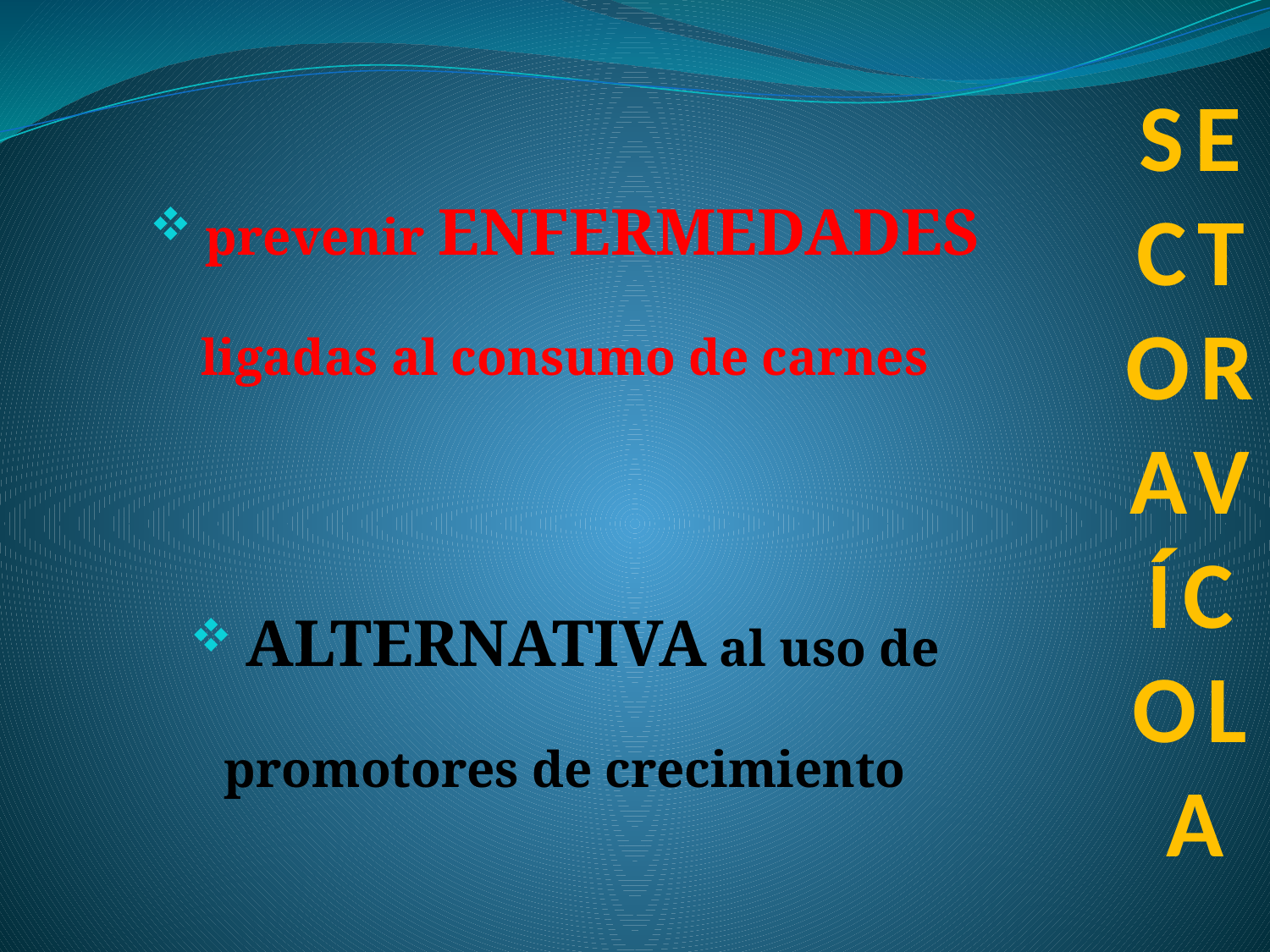

# SECTOR AVÍCOLA
 prevenir ENFERMEDADES ligadas al consumo de carnes

 ALTERNATIVA al uso de promotores de crecimiento